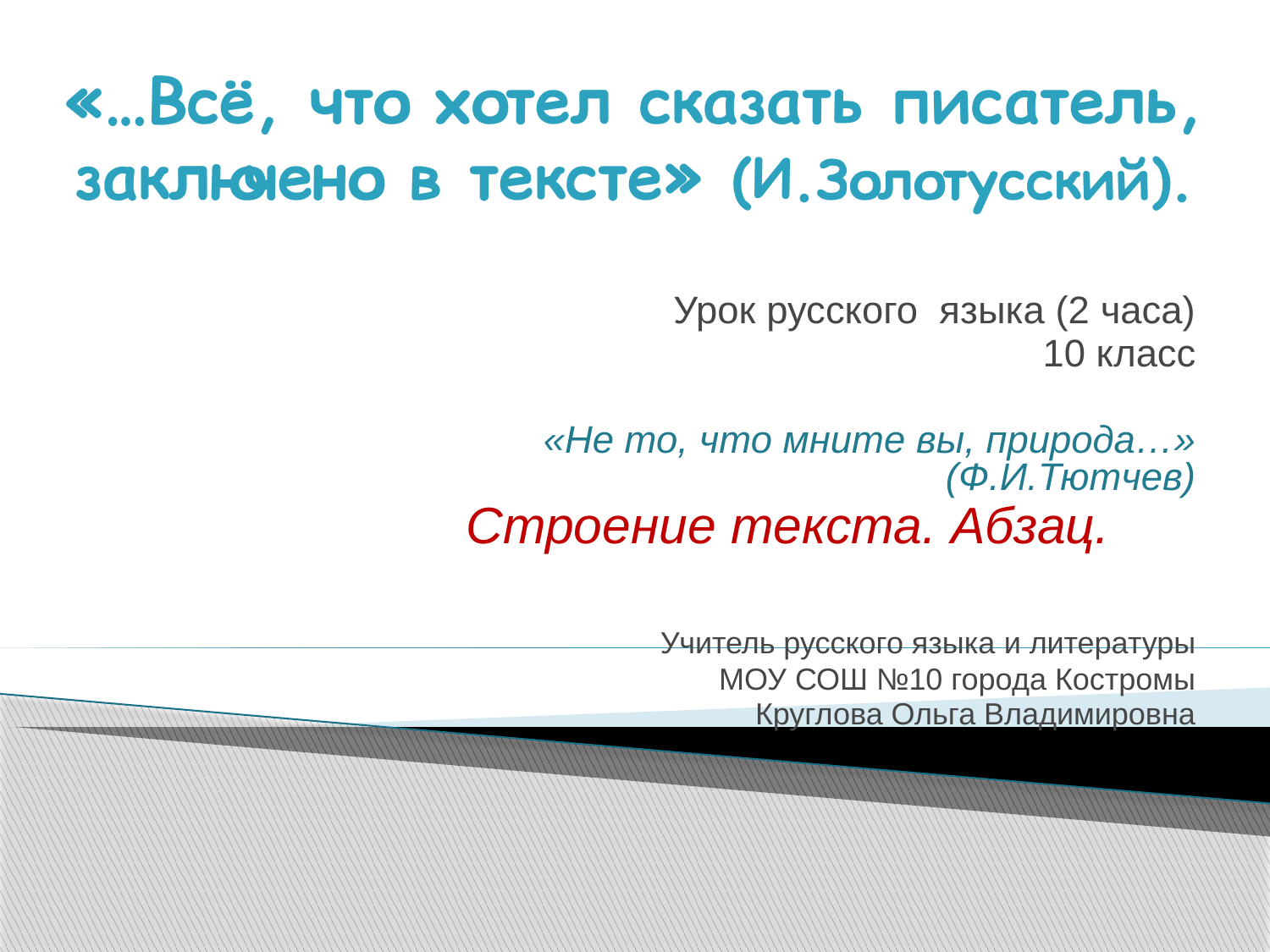

# «…Всё, что хотел сказать писатель, заключено в тексте» (И.Золотусский).
 Урок русского  языка (2 часа)
10 класс

«Не то, что мните вы, природа…» (Ф.И.Тютчев)
Строение текста. Абзац.

 Учитель русского языка и литературы
МОУ СОШ №10 города Костромы
Круглова Ольга Владимировна